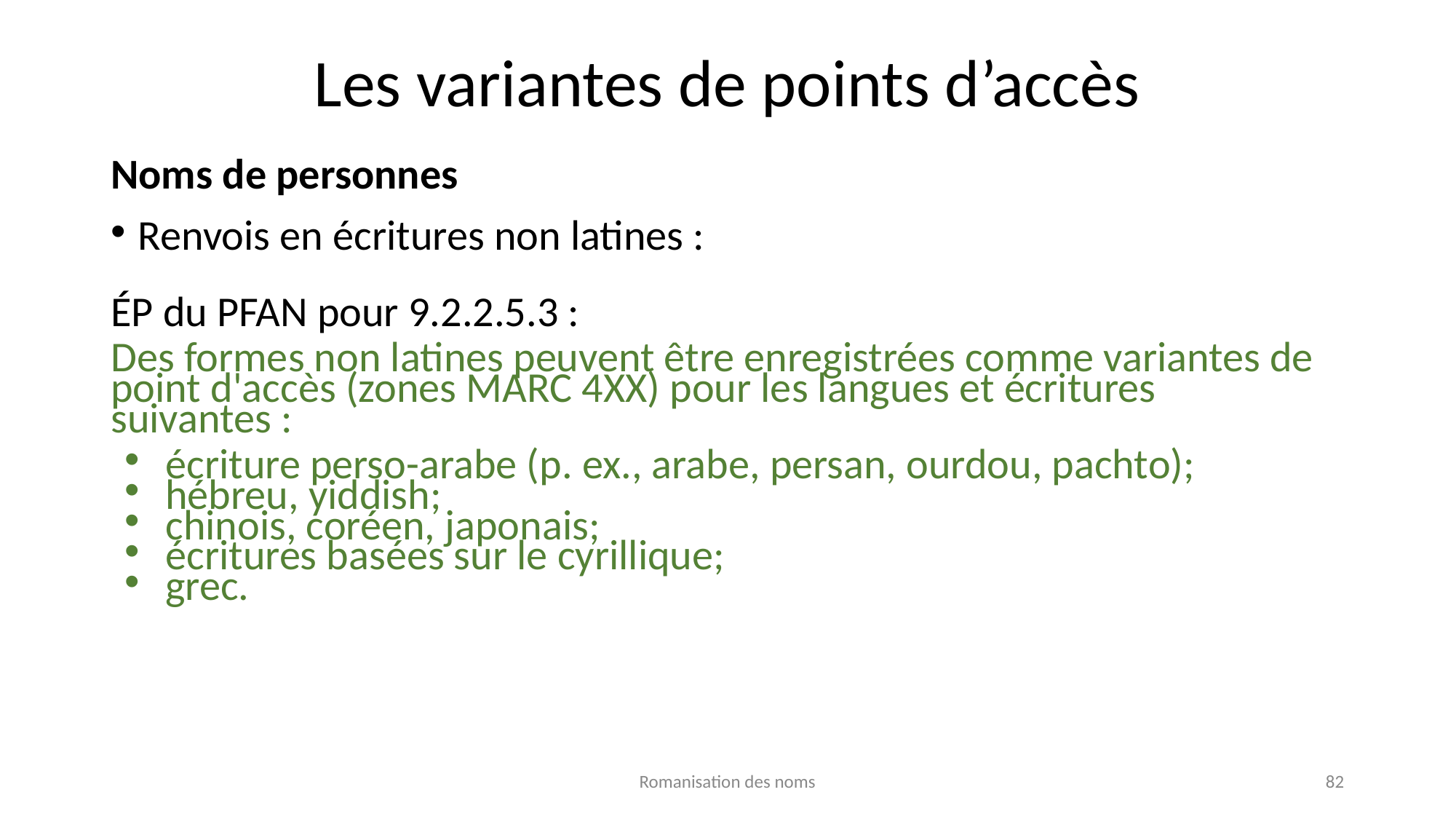

# Les variantes de points d’accès
Noms de personnes

Renvois en écritures non latines :

ÉP du PFAN pour 9.2.2.5.3 :
Des formes non latines peuvent être enregistrées comme variantes de point d'accès (zones MARC 4XX) pour les langues et écritures suivantes :
écriture perso-arabe (p. ex., arabe, persan, ourdou, pachto);
hébreu, yiddish;
chinois, coréen, japonais;
écritures basées sur le cyrillique;
grec.

Romanisation des noms
82